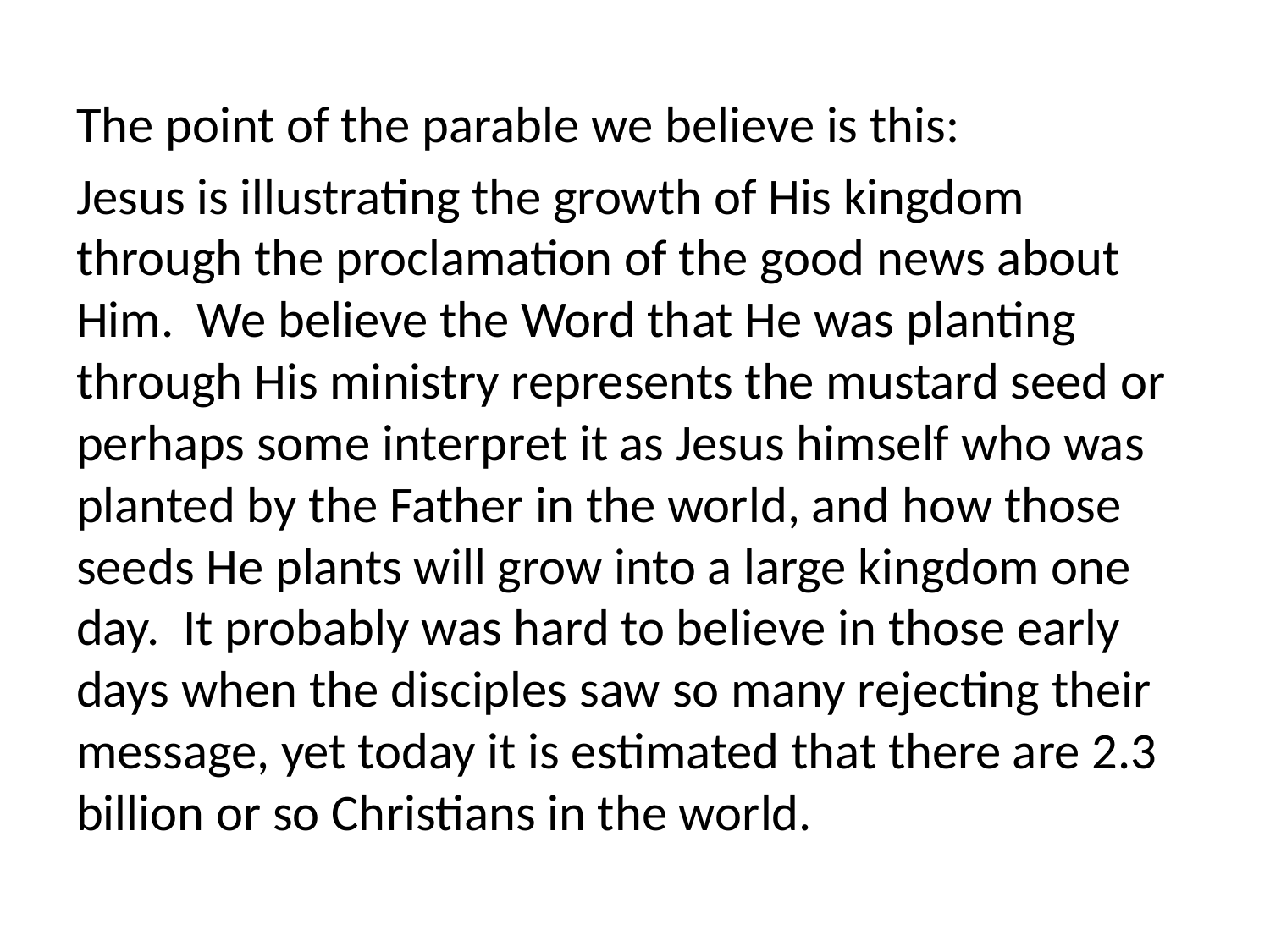

The point of the parable we believe is this:
Jesus is illustrating the growth of His kingdom through the proclamation of the good news about Him.  We believe the Word that He was planting through His ministry represents the mustard seed or perhaps some interpret it as Jesus himself who was planted by the Father in the world, and how those seeds He plants will grow into a large kingdom one day.  It probably was hard to believe in those early days when the disciples saw so many rejecting their message, yet today it is estimated that there are 2.3 billion or so Christians in the world.